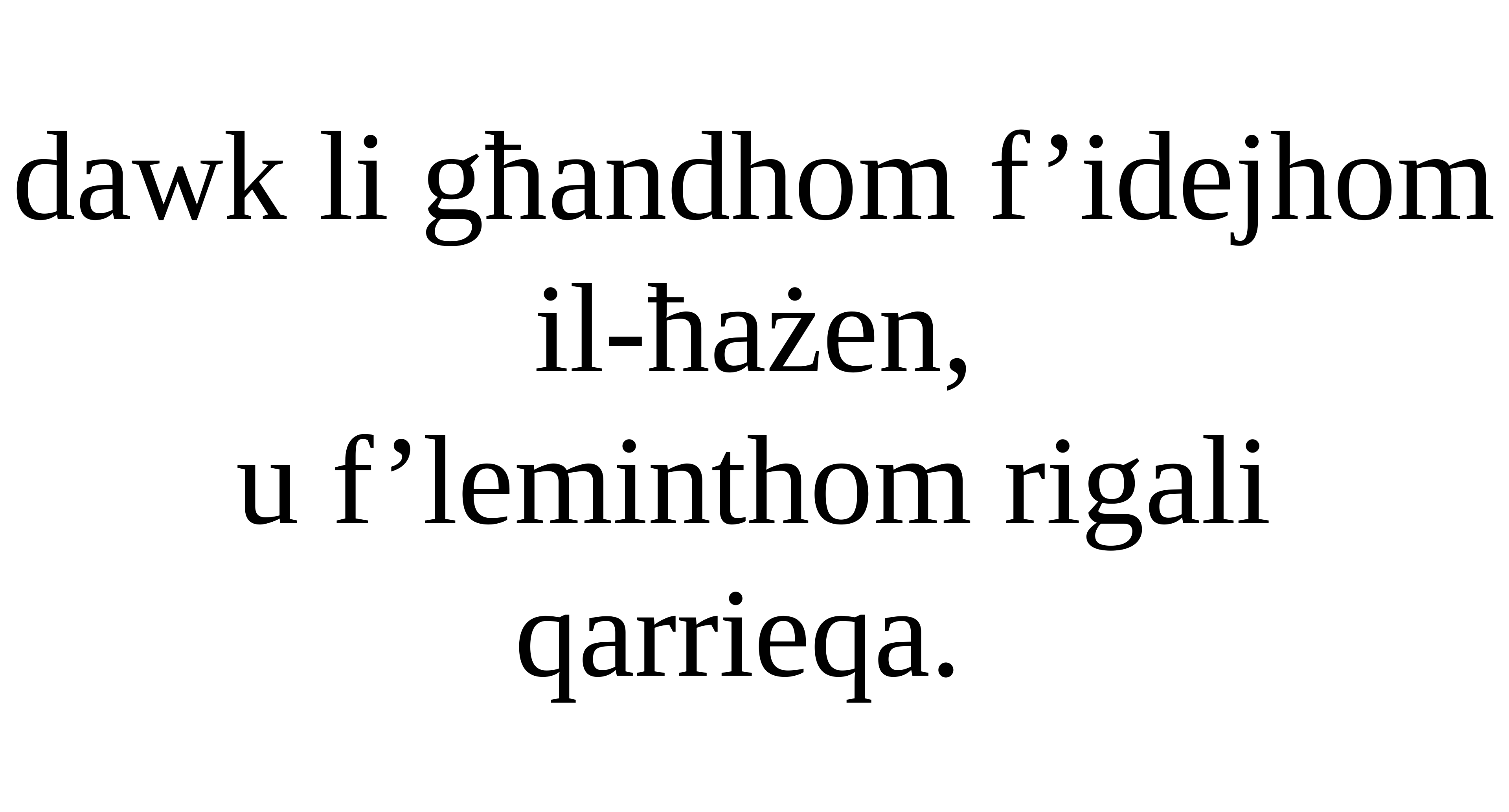

dawk li għandhom f’idejhom il-ħażen,
u f’leminthom rigali qarrieqa.